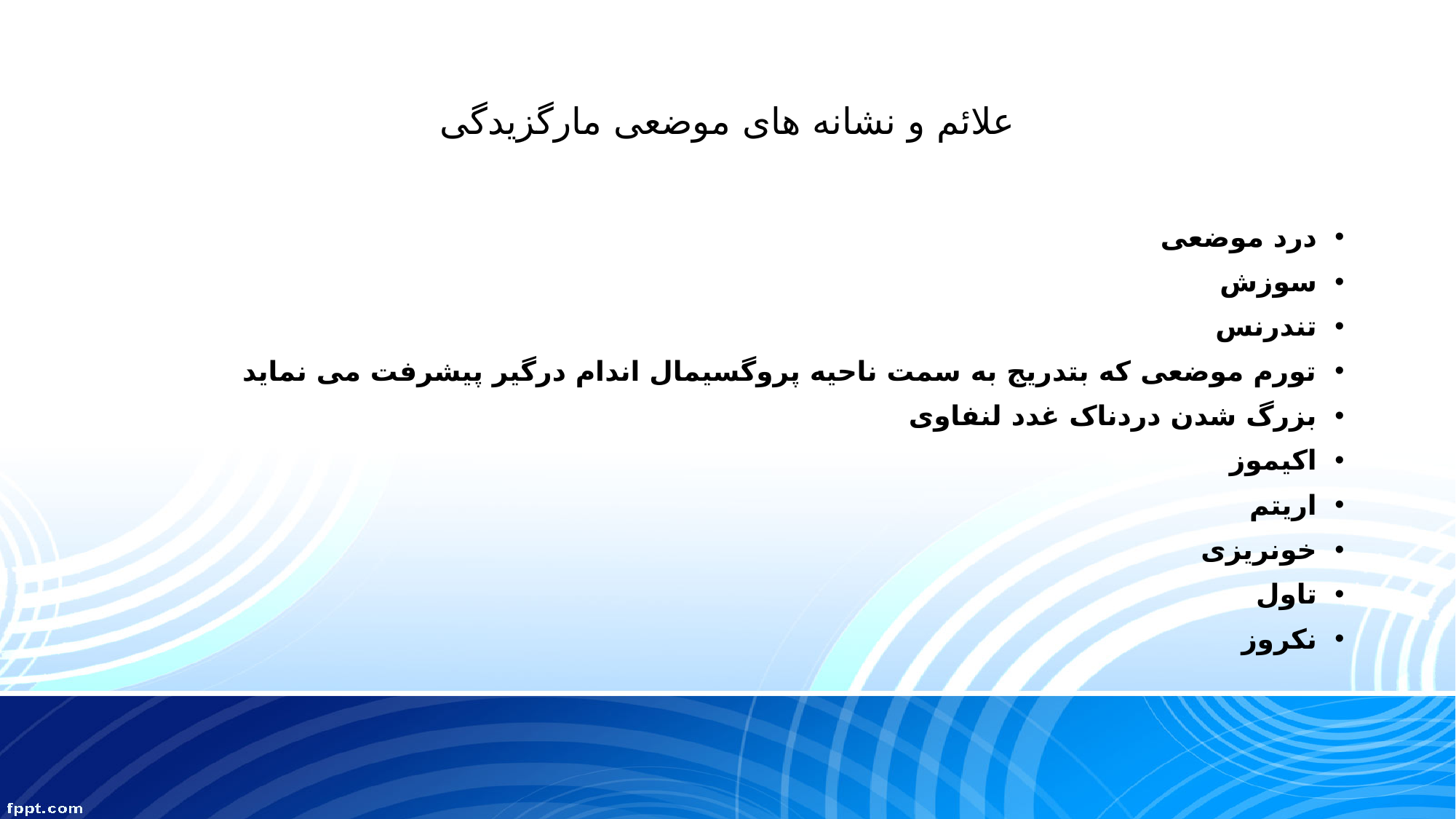

# علائم و نشانه های موضعی مارگزیدگی
درد موضعی
سوزش
تندرنس
تورم موضعی که بتدریج به سمت ناحیه پروگسیمال اندام درگیر پیشرفت می نماید
بزرگ شدن دردناک غدد لنفاوی
اکیموز
اریتم
خونریزی
تاول
نکروز